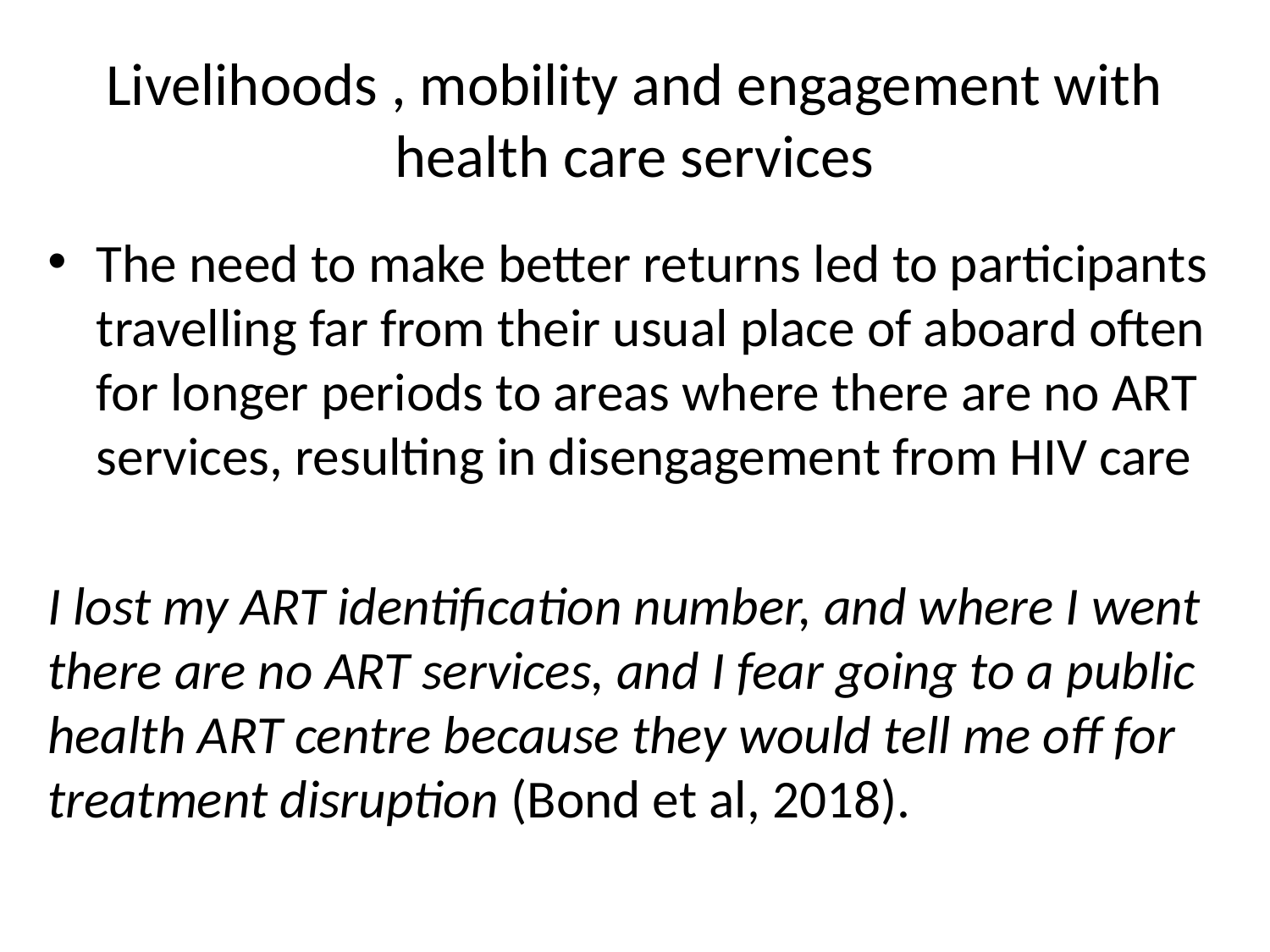

# Livelihoods , mobility and engagement with health care services
The need to make better returns led to participants travelling far from their usual place of aboard often for longer periods to areas where there are no ART services, resulting in disengagement from HIV care

I lost my ART identification number, and where I went there are no ART services, and I fear going to a public health ART centre because they would tell me off for treatment disruption (Bond et al, 2018).